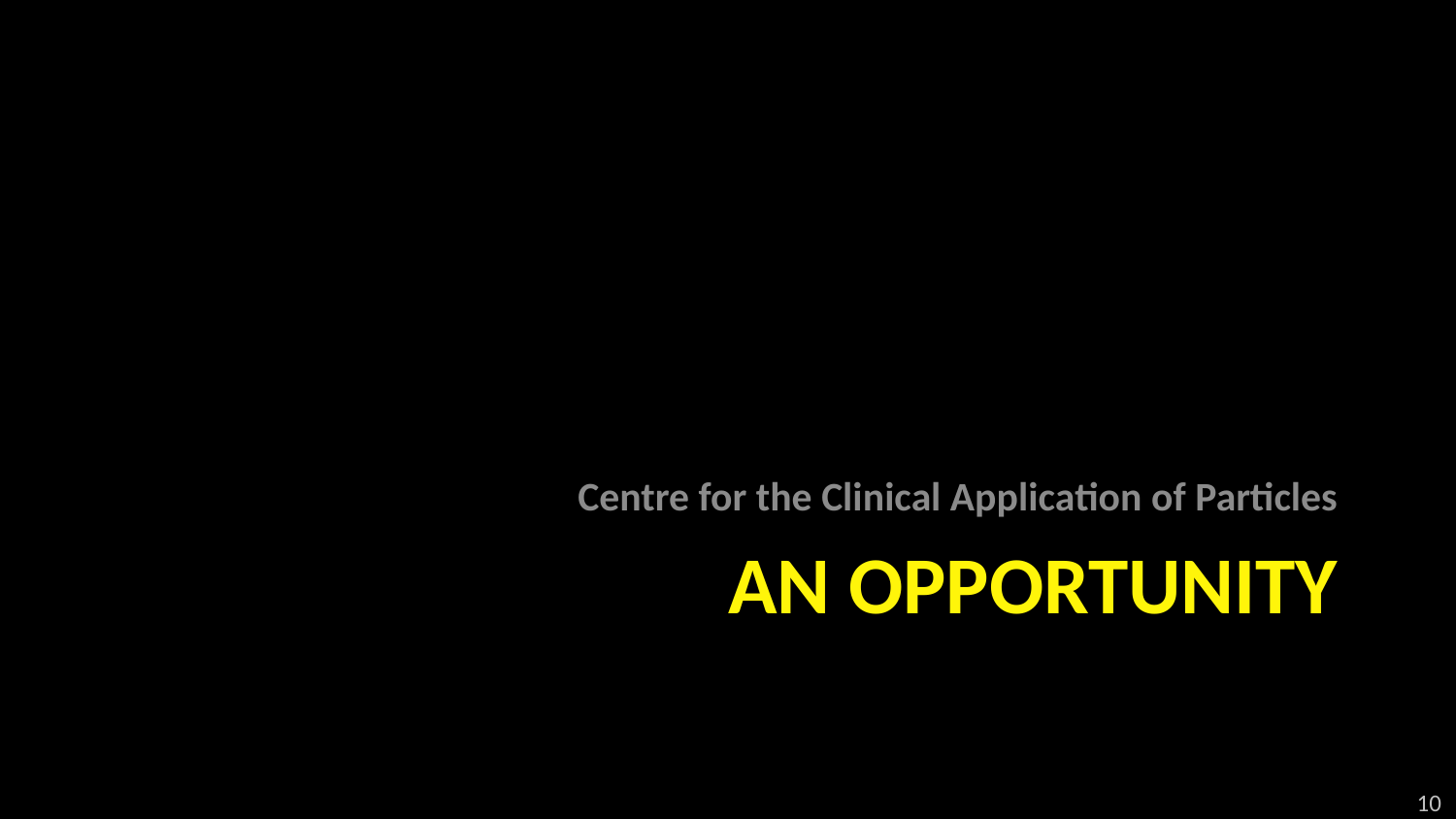

Centre for the Clinical Application of Particles
# An opportunity
10